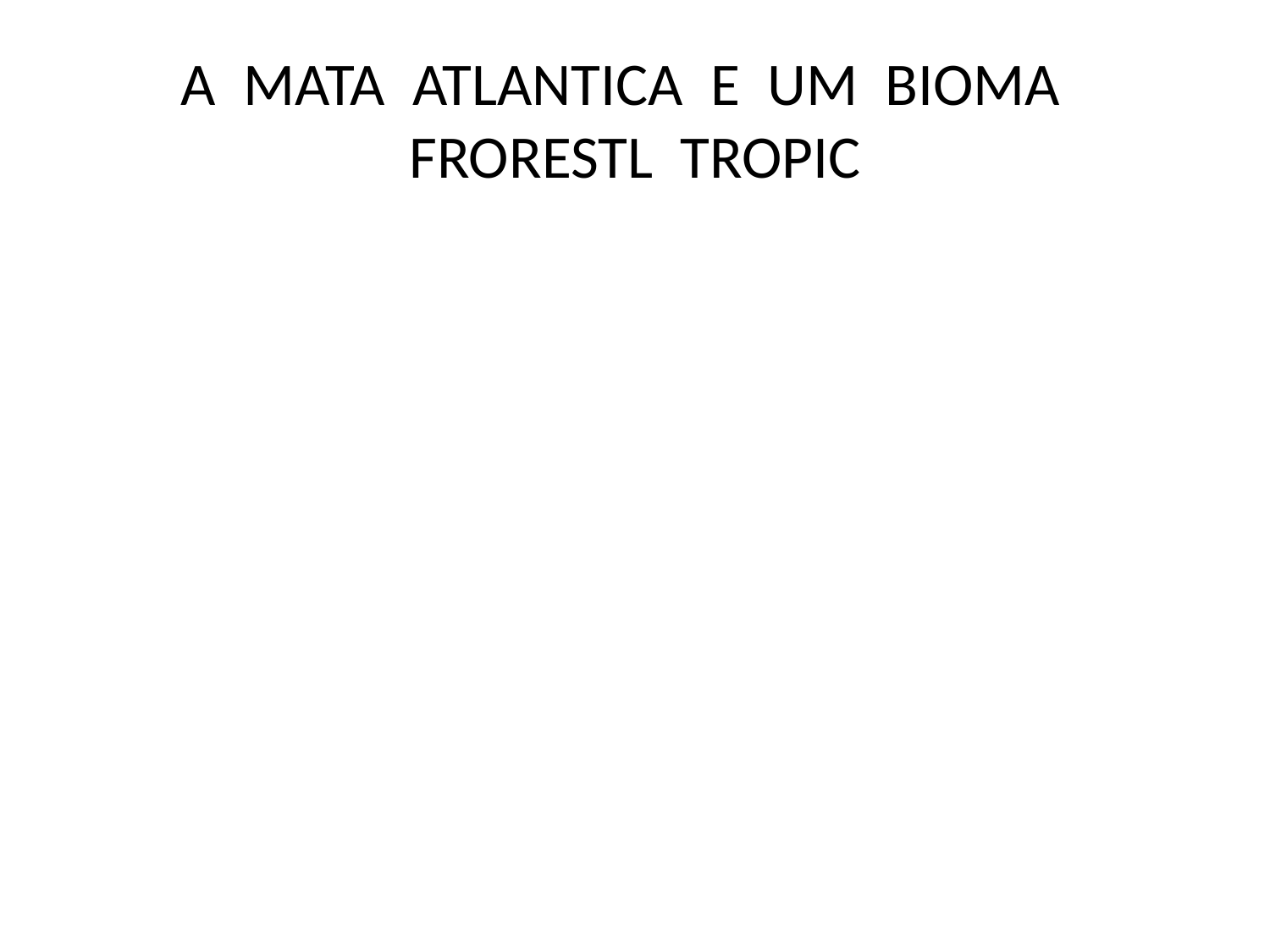

# A  MATA  ATLANTICA  E  UM  BIOMA   FRORESTL  TROPIC